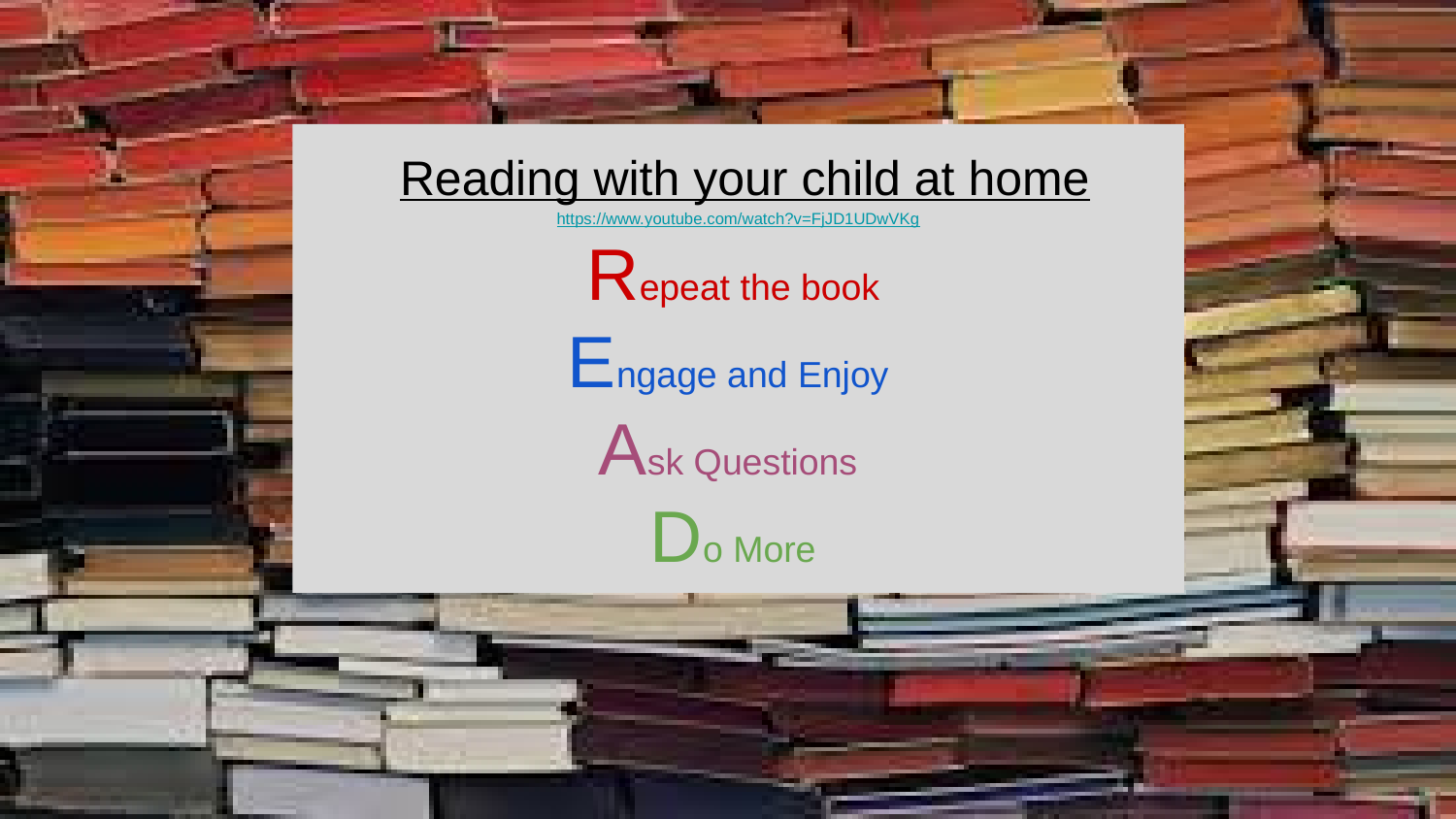

Reading with your child at home
https://www.youtube.com/watch?v=FjJD1UDwVKg
Repeat the book
Engage and Enjoy
Ask Questions
Do More